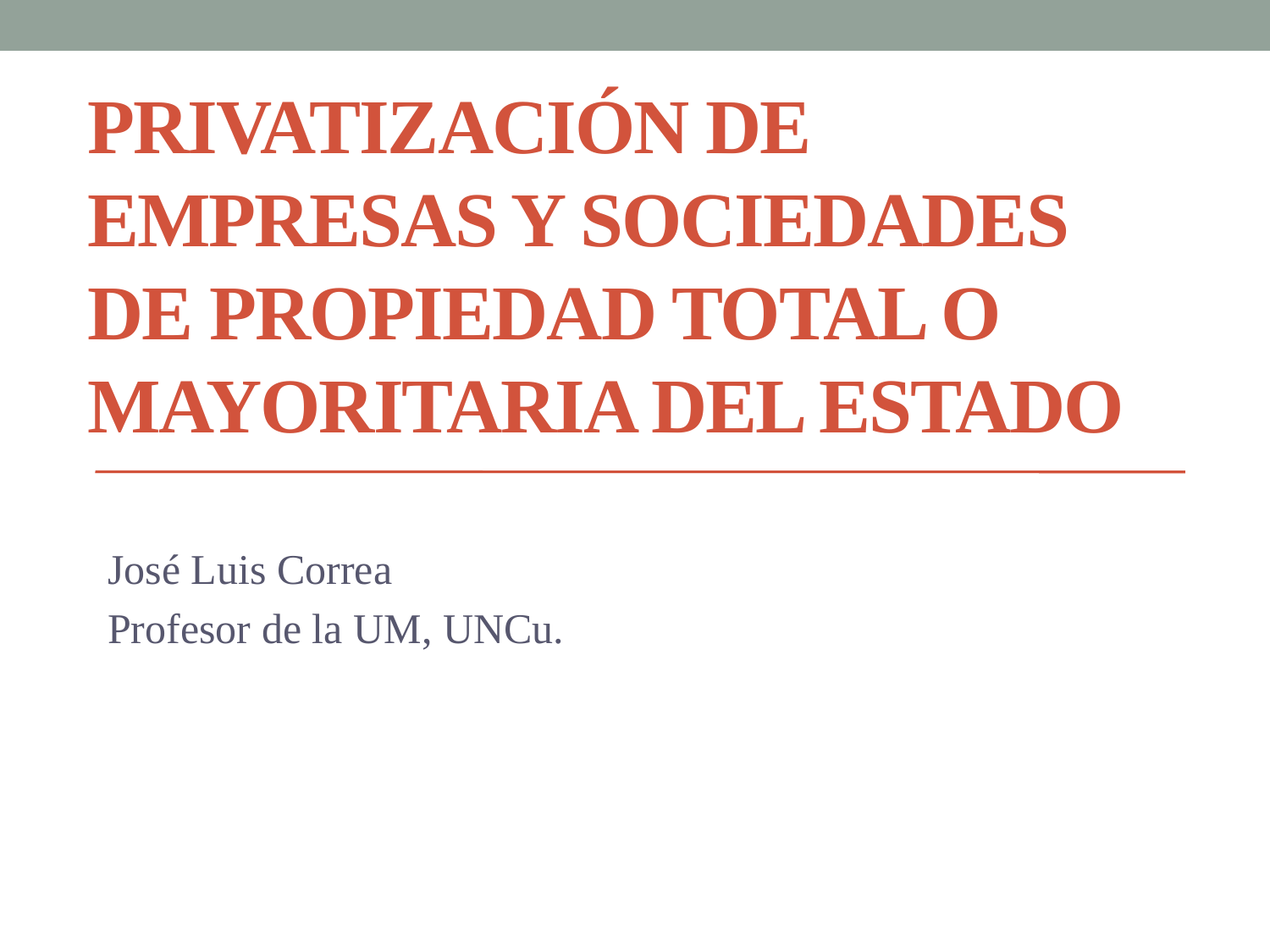

# Privatización de empresas y sociedades de propiedad total o mayoritaria del Estado
José Luis Correa
Profesor de la UM, UNCu.